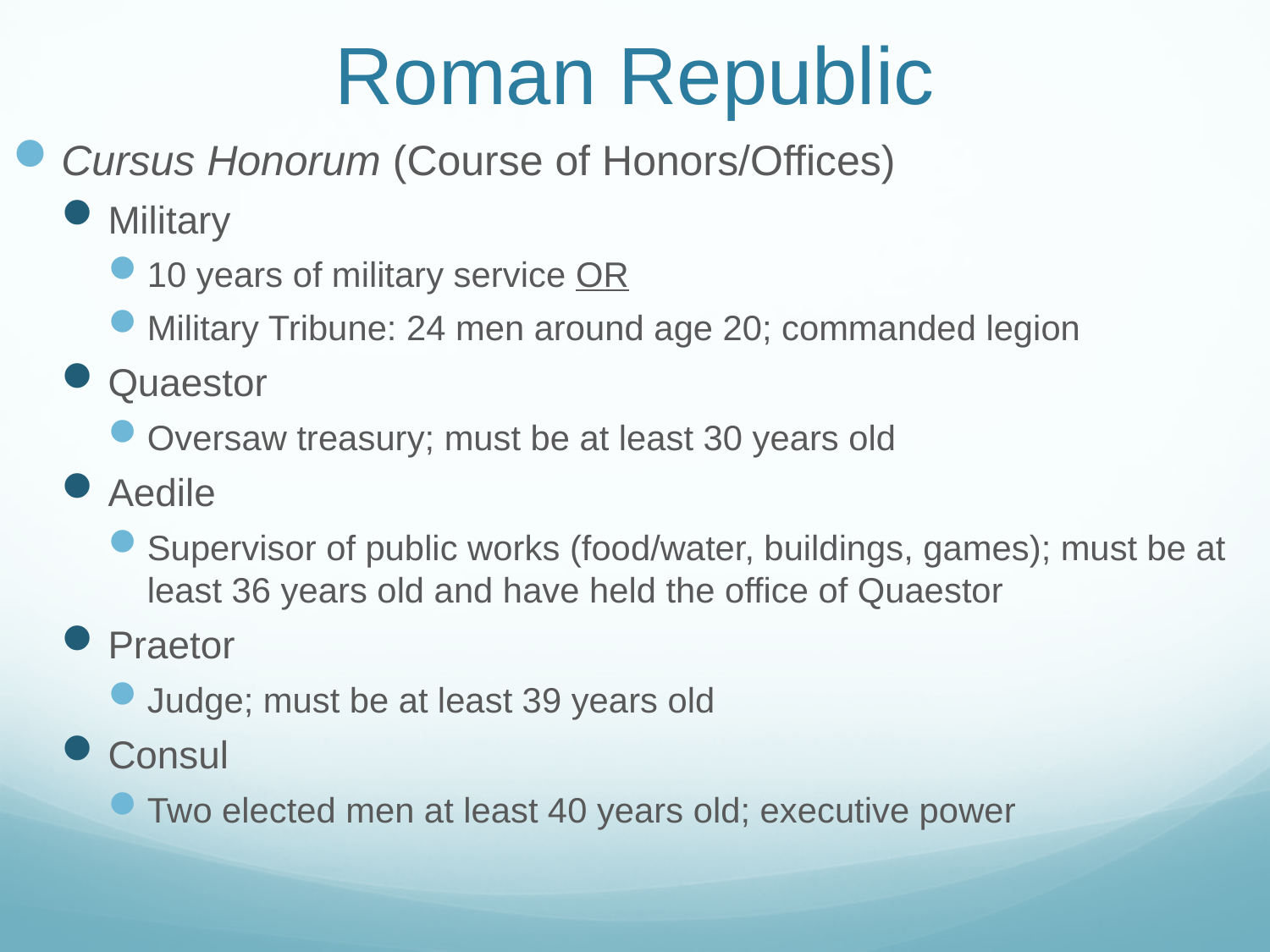

# Roman Republic
Cursus Honorum (Course of Honors/Offices)
Military
10 years of military service OR
Military Tribune: 24 men around age 20; commanded legion
Quaestor
Oversaw treasury; must be at least 30 years old
Aedile
Supervisor of public works (food/water, buildings, games); must be at least 36 years old and have held the office of Quaestor
Praetor
Judge; must be at least 39 years old
Consul
Two elected men at least 40 years old; executive power